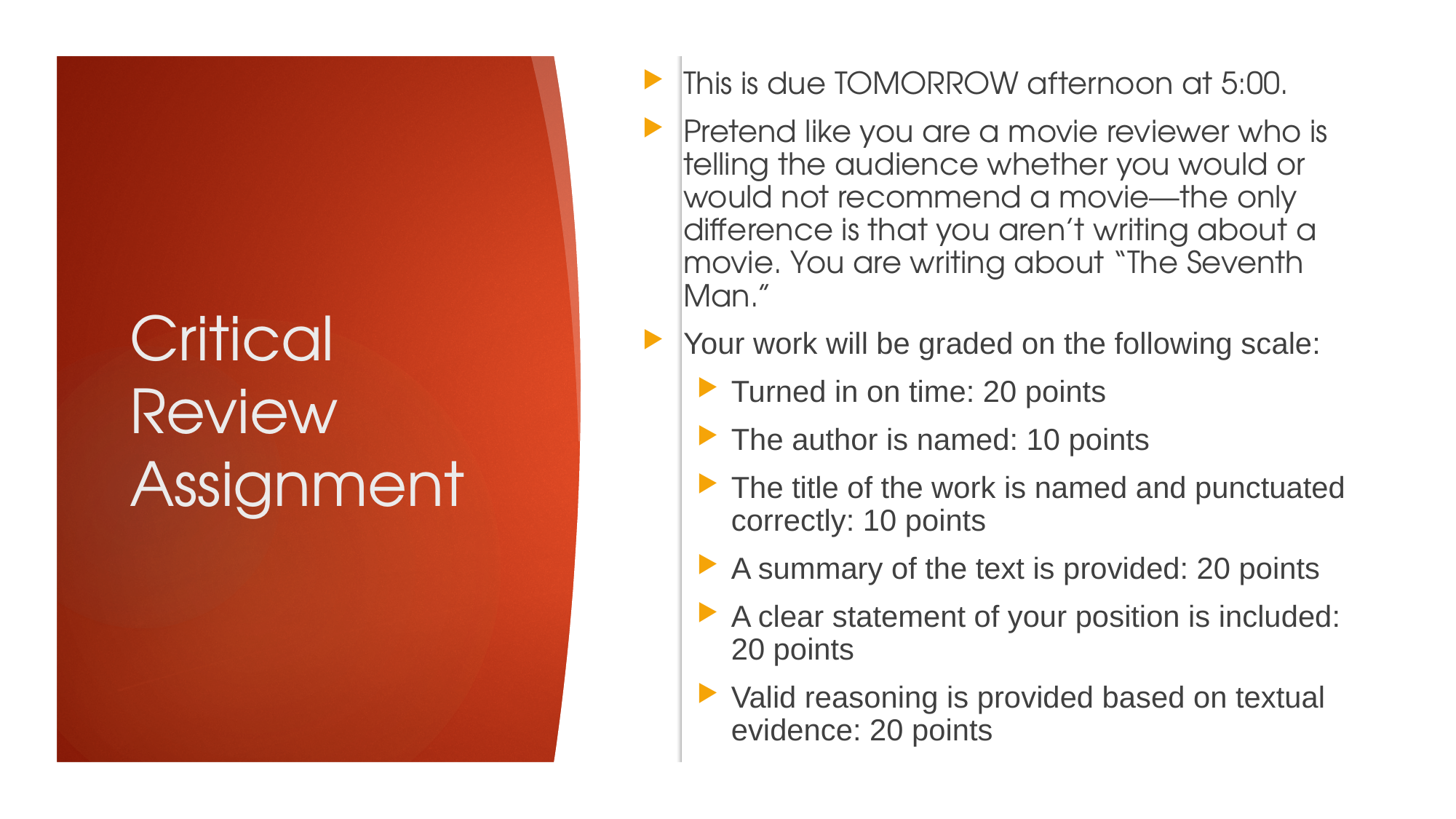

This is due TOMORROW afternoon at 5:00.
Pretend like you are a movie reviewer who is telling the audience whether you would or would not recommend a movie—the only difference is that you aren’t writing about a movie. You are writing about “The Seventh Man.”
Your work will be graded on the following scale:
Turned in on time: 20 points
The author is named: 10 points
The title of the work is named and punctuated correctly: 10 points
A summary of the text is provided: 20 points
A clear statement of your position is included: 20 points
Valid reasoning is provided based on textual evidence: 20 points
# Critical Review Assignment